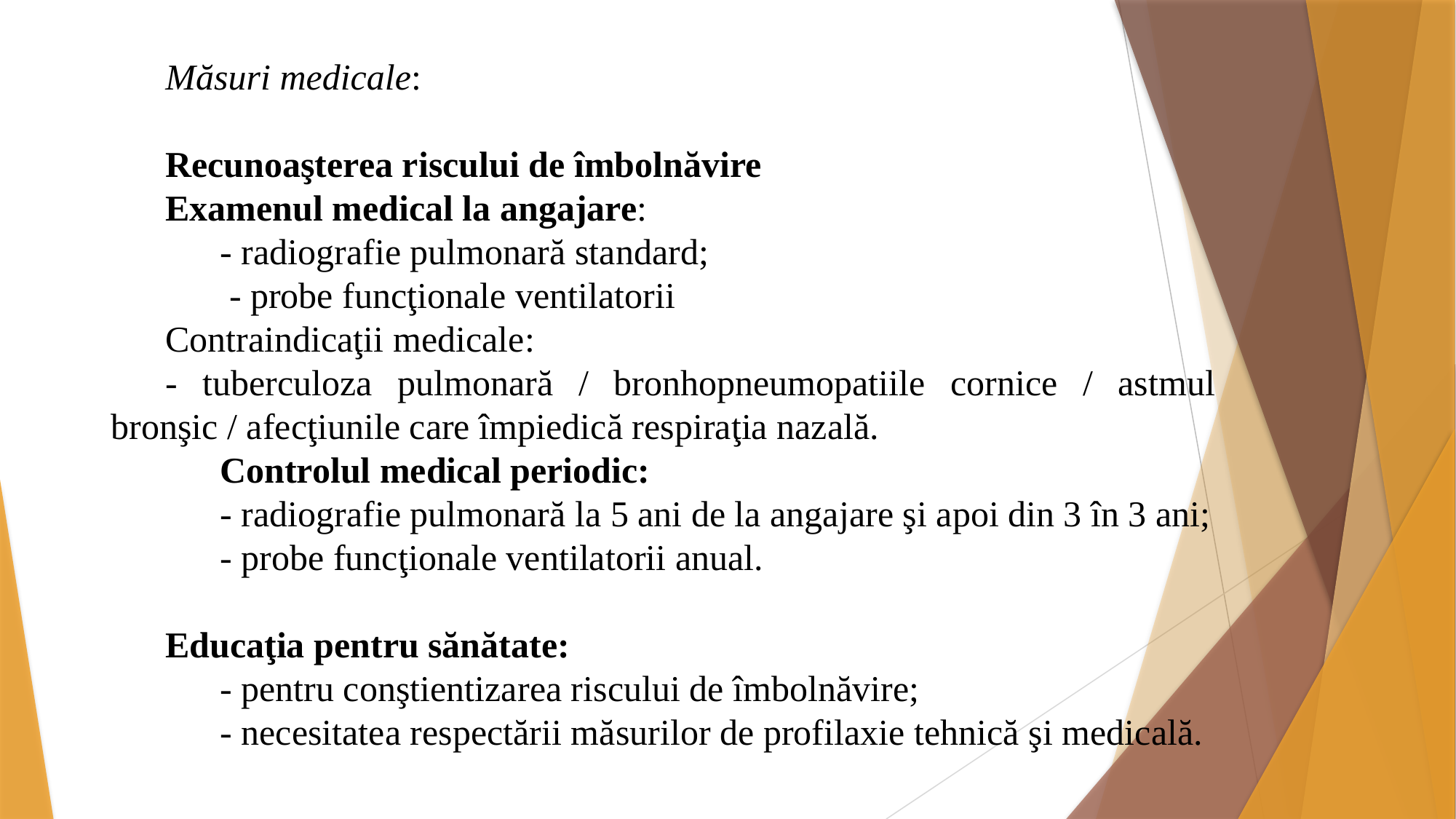

Măsuri medicale:

Recunoaşterea riscului de îmbolnăvire
Examenul medical la angajare:
	- radiografie pulmonară standard;
	 - probe funcţionale ventilatorii
Contraindicaţii medicale:
- tuberculoza pulmonară / bronhopneumopatiile cornice / astmul bronşic / afecţiunile care împiedică respiraţia nazală.
	Controlul medical periodic:
	- radiografie pulmonară la 5 ani de la angajare şi apoi din 3 în 3 ani;
	- probe funcţionale ventilatorii anual.

Educaţia pentru sănătate:
	- pentru conştientizarea riscului de îmbolnăvire;
	- necesitatea respectării măsurilor de profilaxie tehnică şi medicală.